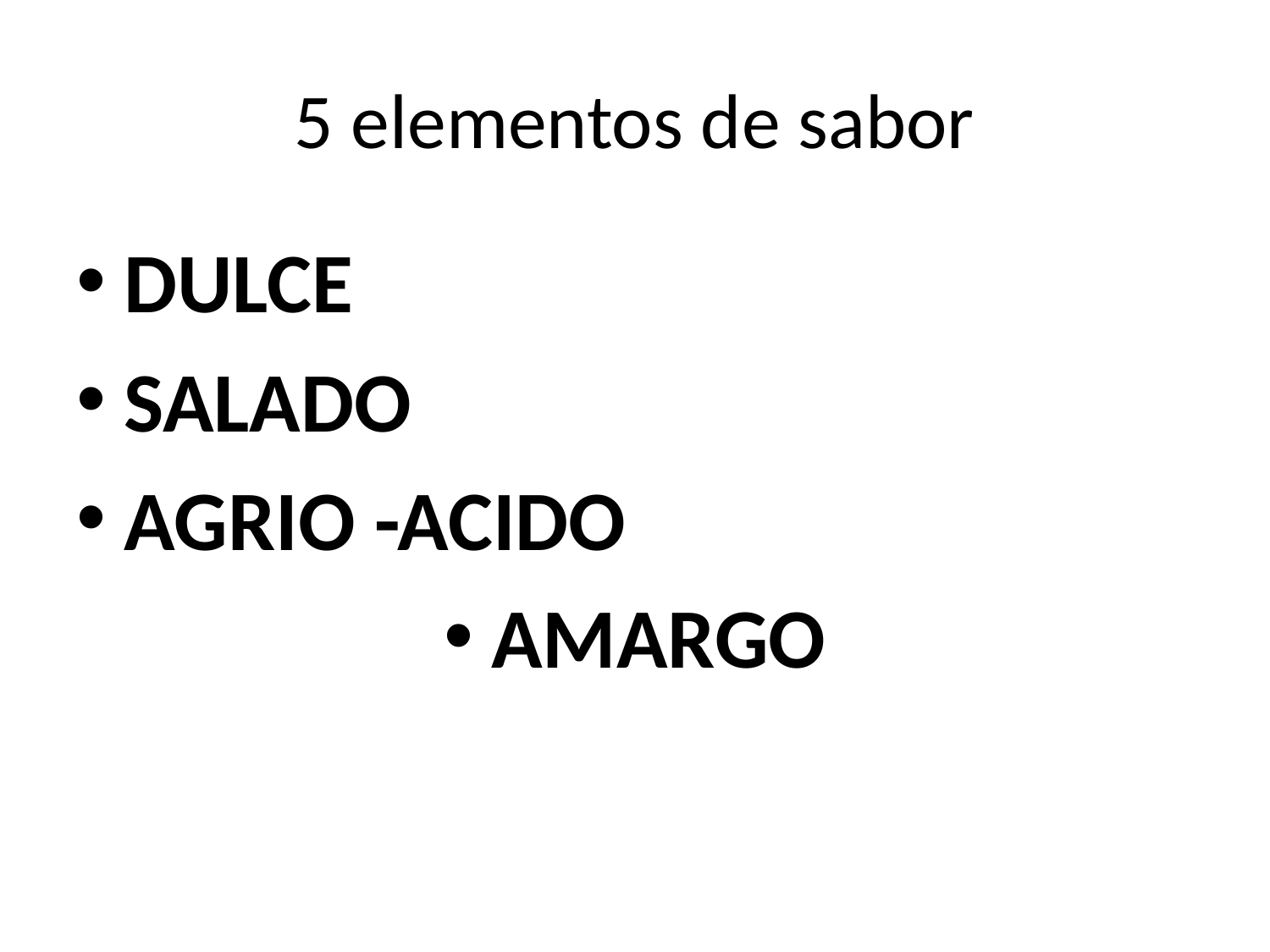

# 5 elementos de sabor
DULCE
SALADO
AGRIO -ACIDO
AMARGO